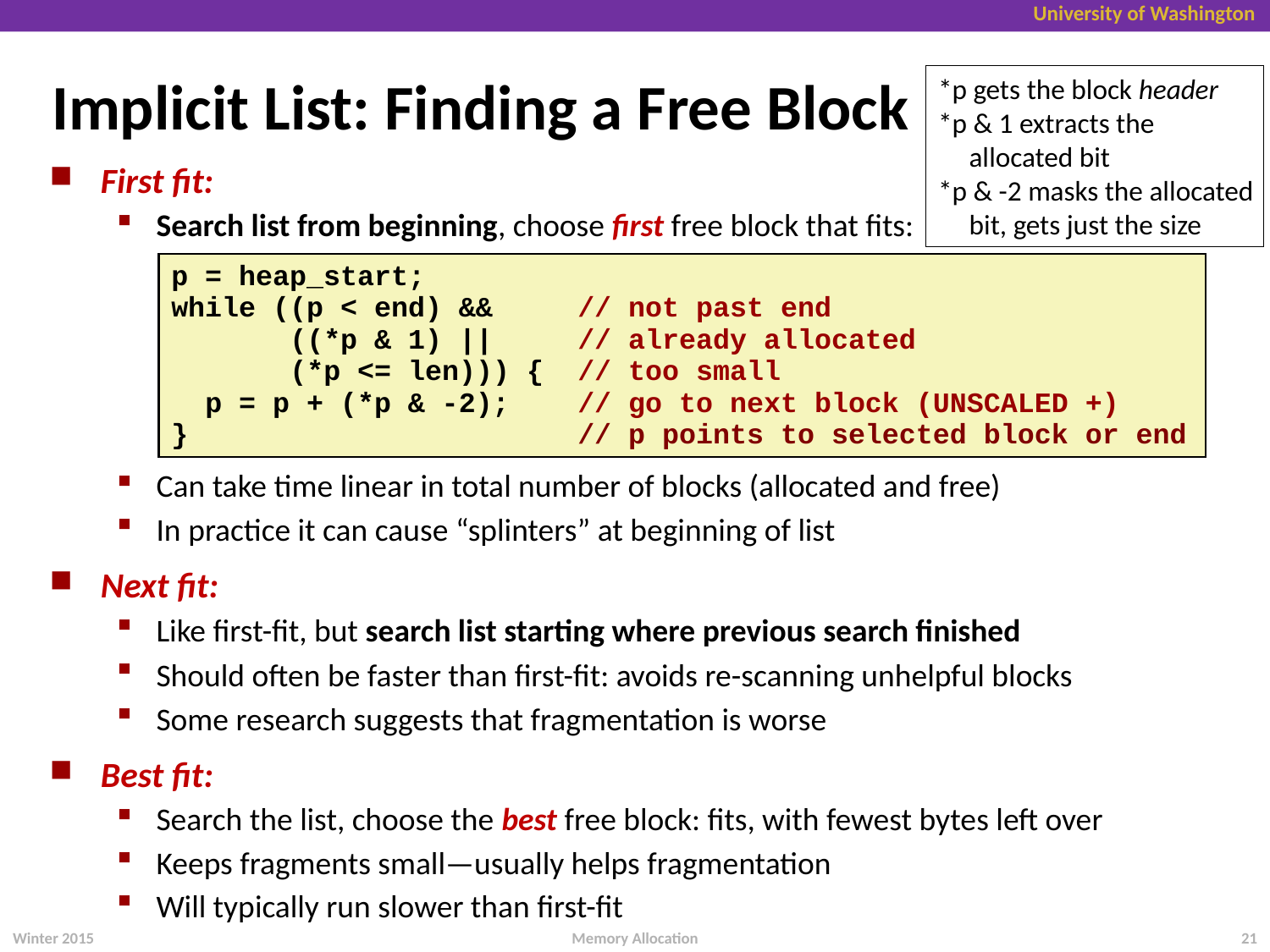

# Implicit List: Finding a Free Block
*p gets the block header
*p & 1 extracts the allocated bit
*p & -2 masks the allocated bit, gets just the size
First fit:
Search list from beginning, choose first free block that fits:

Can take time linear in total number of blocks (allocated and free)
In practice it can cause “splinters” at beginning of list
Next fit:
Like first-fit, but search list starting where previous search finished
Should often be faster than first-fit: avoids re-scanning unhelpful blocks
Some research suggests that fragmentation is worse
Best fit:
Search the list, choose the best free block: fits, with fewest bytes left over
Keeps fragments small—usually helps fragmentation
Will typically run slower than first-fit
p = heap_start;
while ((p < end) &&     // not past end
       ((*p & 1) ||     // already allocated
       (*p <= len))) {  // too small
  p = p + (*p & -2);    // go to next block (UNSCALED +)
}                       // p points to selected block or end
Winter 2015
21
Memory Allocation